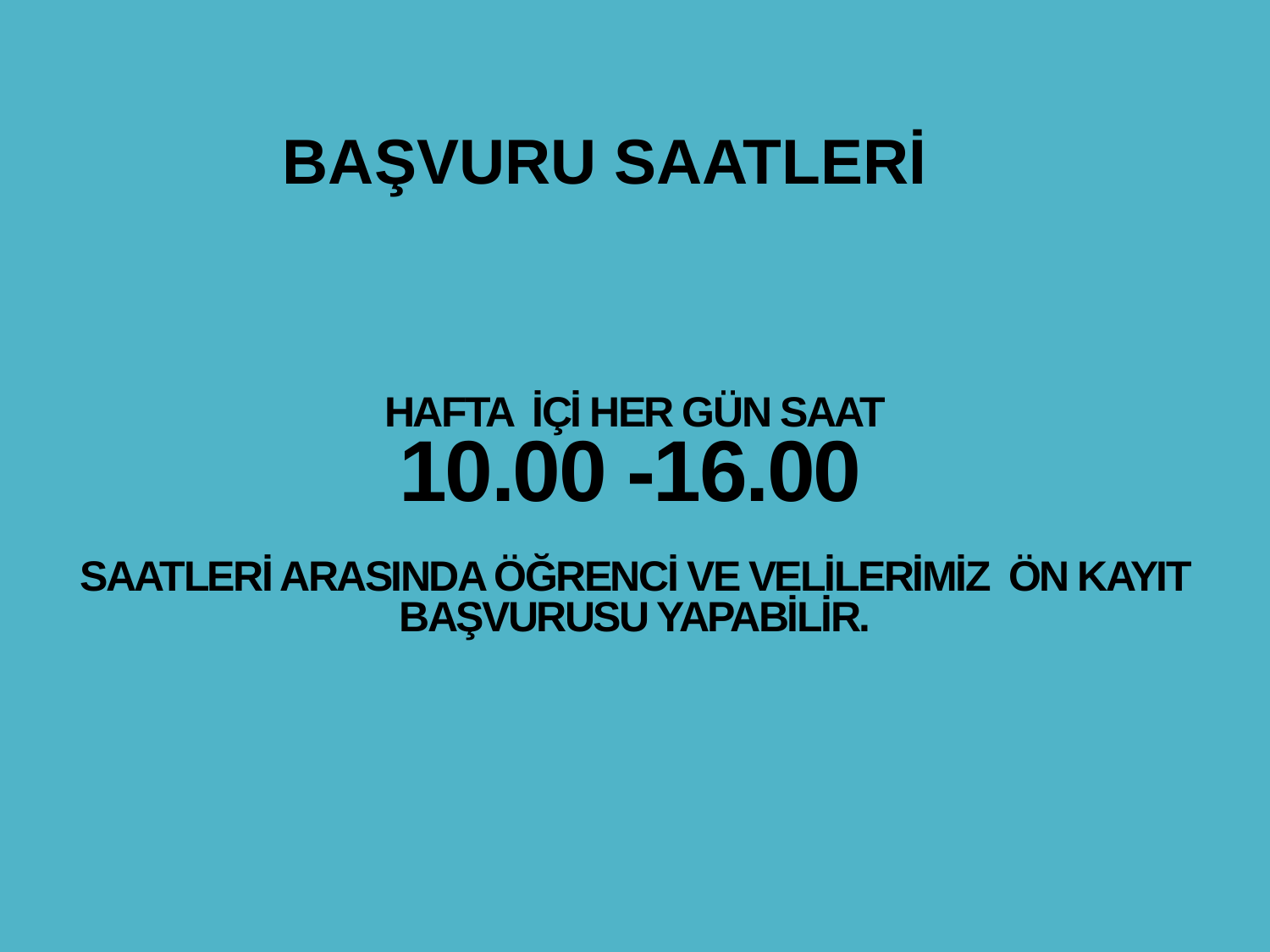

BAŞVURU SAATLERİ
# HAFTA  İÇİ HER GÜN SAAT 10.00 -16.00 SAATLERİ ARASINDA ÖĞRENCİ VE VELİLERİMİZ  ÖN KAYIT BAŞVURUSU YAPABİLİR.